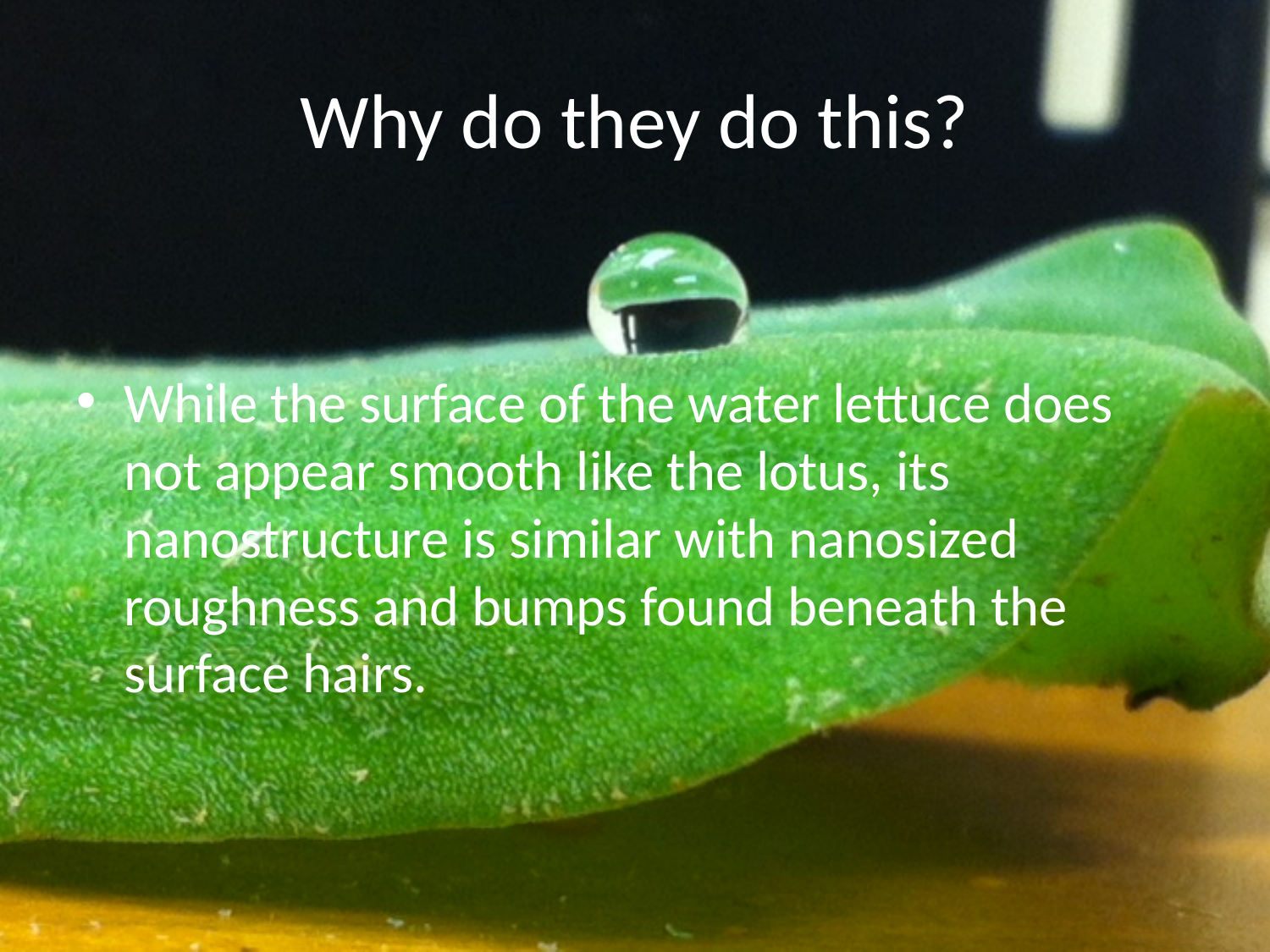

# Why do they do this?
While the surface of the water lettuce does not appear smooth like the lotus, its nanostructure is similar with nanosized roughness and bumps found beneath the surface hairs.